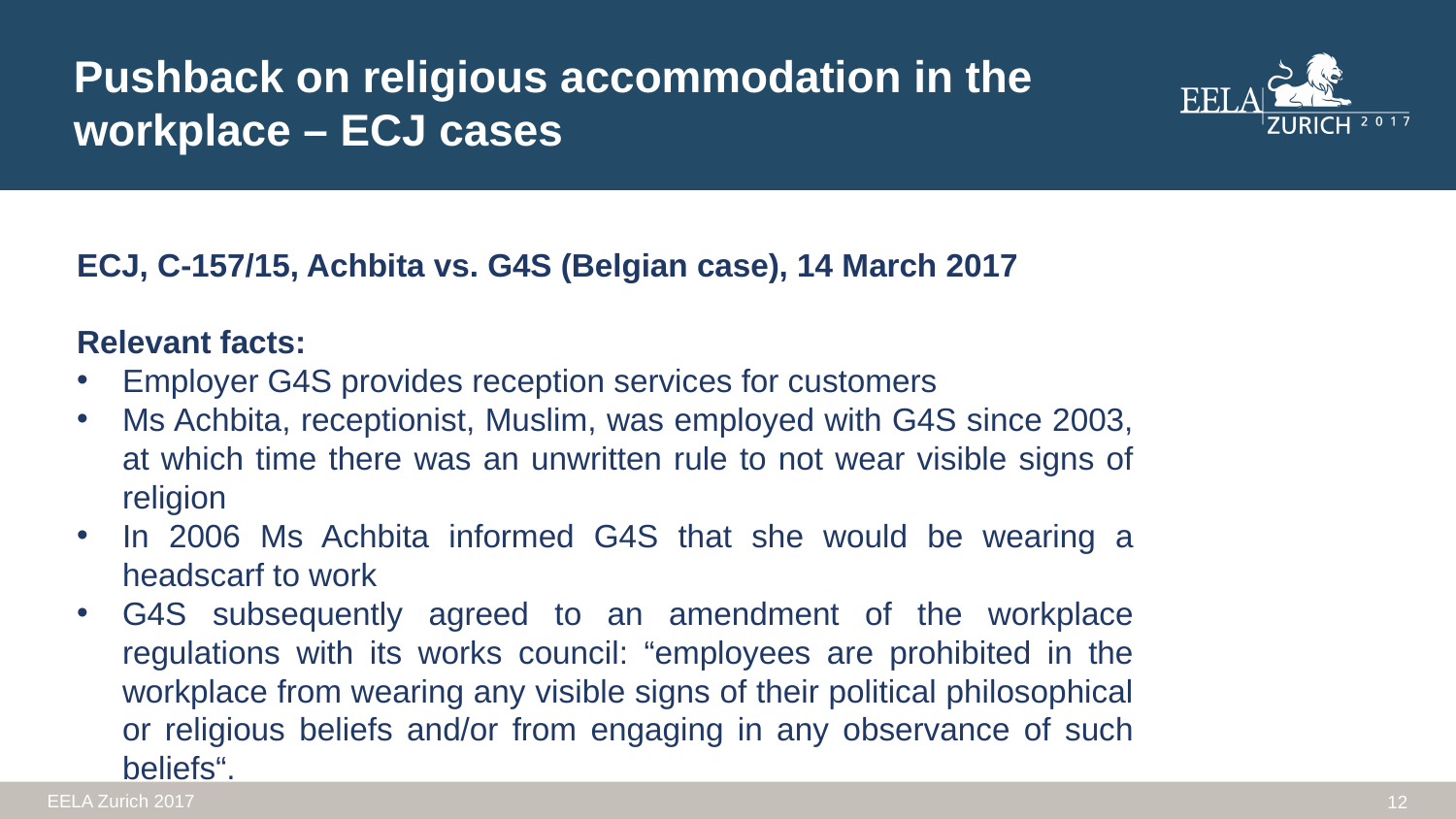

Pushback on religious accommodation in the workplace – ECJ cases
ECJ, C-157/15, Achbita vs. G4S (Belgian case), 14 March 2017

Relevant facts:
Employer G4S provides reception services for customers
Ms Achbita, receptionist, Muslim, was employed with G4S since 2003, at which time there was an unwritten rule to not wear visible signs of religion
In 2006 Ms Achbita informed G4S that she would be wearing a headscarf to work
G4S subsequently agreed to an amendment of the workplace regulations with its works council: “employees are prohibited in the workplace from wearing any visible signs of their political philosophical or religious beliefs and/or from engaging in any observance of such beliefs“.

12